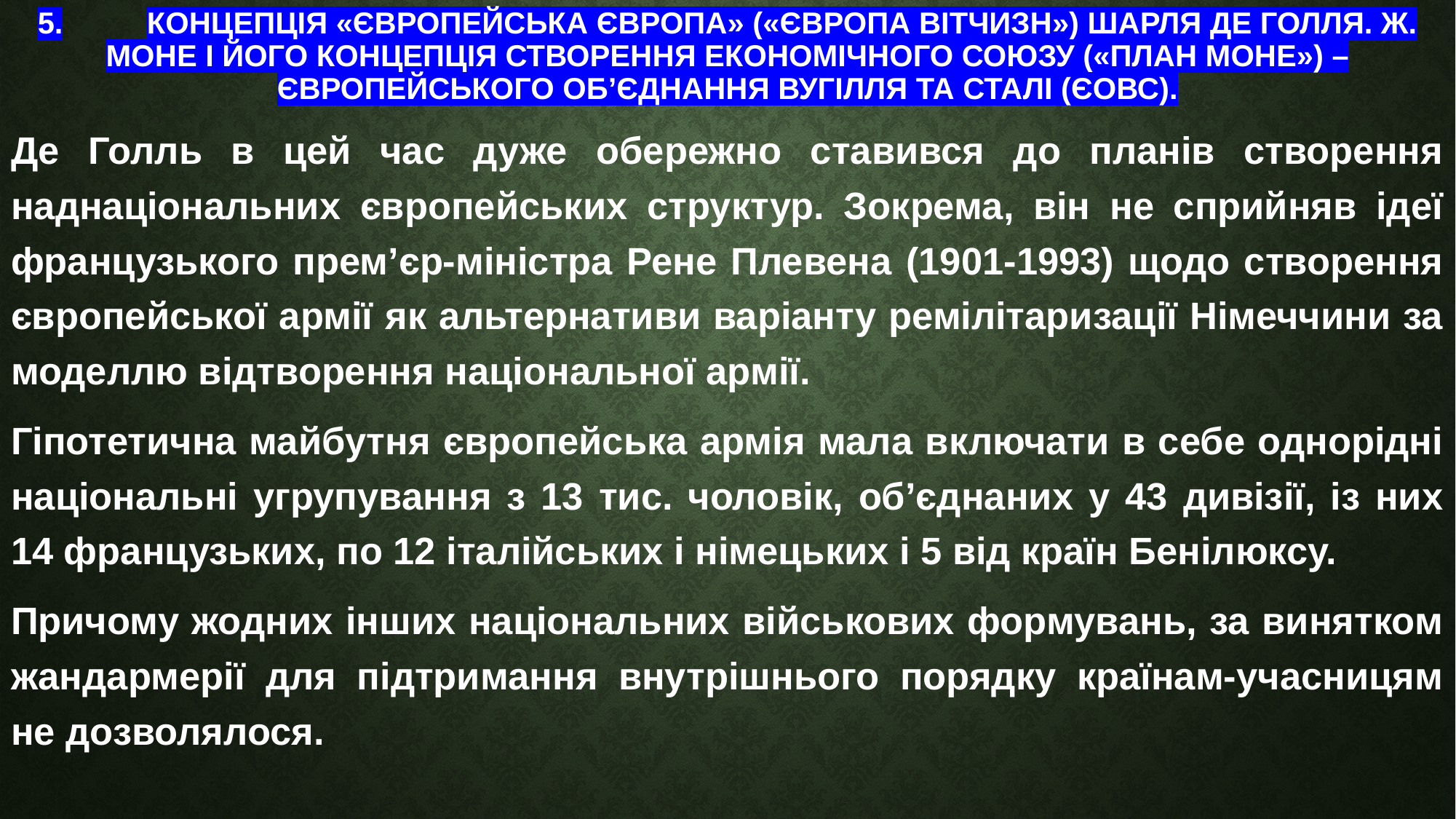

# 5.	Концепція «Європейська Європа» («Європа вітчизн») Шарля де Голля. Ж. Моне і його концепція створення економічного союзу («план Моне») – Європейського об’єднання вугілля та сталі (ЄОВС).
Де Голль в цей час дуже обережно ставився до планів створення наднаціональних європейських структур. Зокрема, він не сприйняв ідеї французького прем’єр-міністра Рене Плевена (1901-1993) щодо створення європейської армії як альтернативи варіанту ремілітаризації Німеччини за моделлю відтворення національної армії.
Гіпотетична майбутня європейська армія мала включати в себе однорідні національні угрупування з 13 тис. чоловік, об’єднаних у 43 дивізії, із них 14 французьких, по 12 італійських і німецьких і 5 від країн Бенілюксу.
Причому жодних інших національних військових формувань, за винятком жандармерії для підтримання внутрішнього порядку країнам-учасницям не дозволялося.